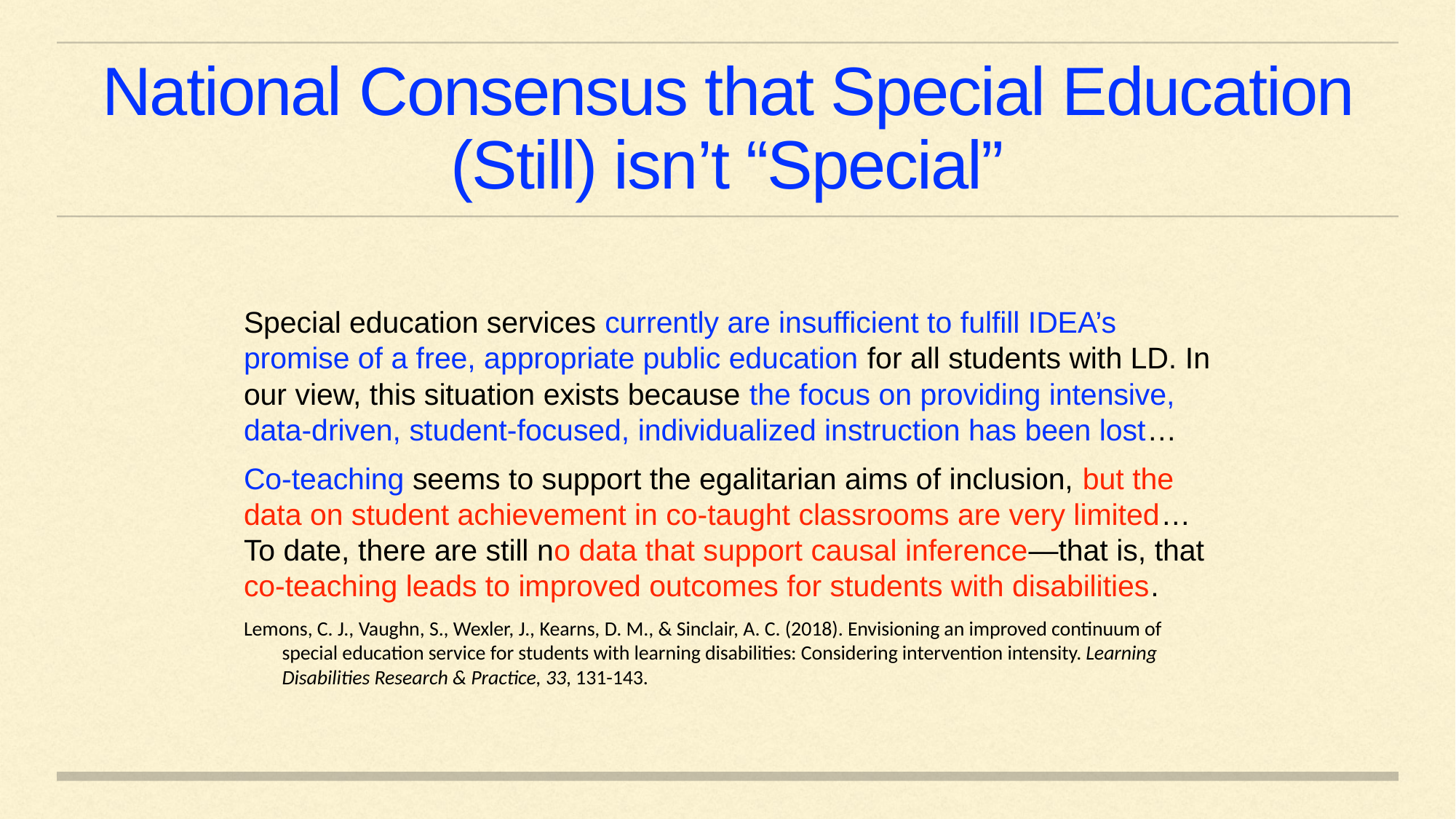

# National Consensus that Special Education (Still) isn’t “Special”
Special education services currently are insufficient to fulfill IDEA’s promise of a free, appropriate public education for all students with LD. In our view, this situation exists because the focus on providing intensive, data-driven, student-focused, individualized instruction has been lost…
Co-teaching seems to support the egalitarian aims of inclusion, but the data on student achievement in co-taught classrooms are very limited… To date, there are still no data that support causal inference—that is, that co-teaching leads to improved outcomes for students with disabilities.

Lemons, C. J., Vaughn, S., Wexler, J., Kearns, D. M., & Sinclair, A. C. (2018). Envisioning an improved continuum of special education service for students with learning disabilities: Considering intervention intensity. Learning Disabilities Research & Practice, 33, 131-143.